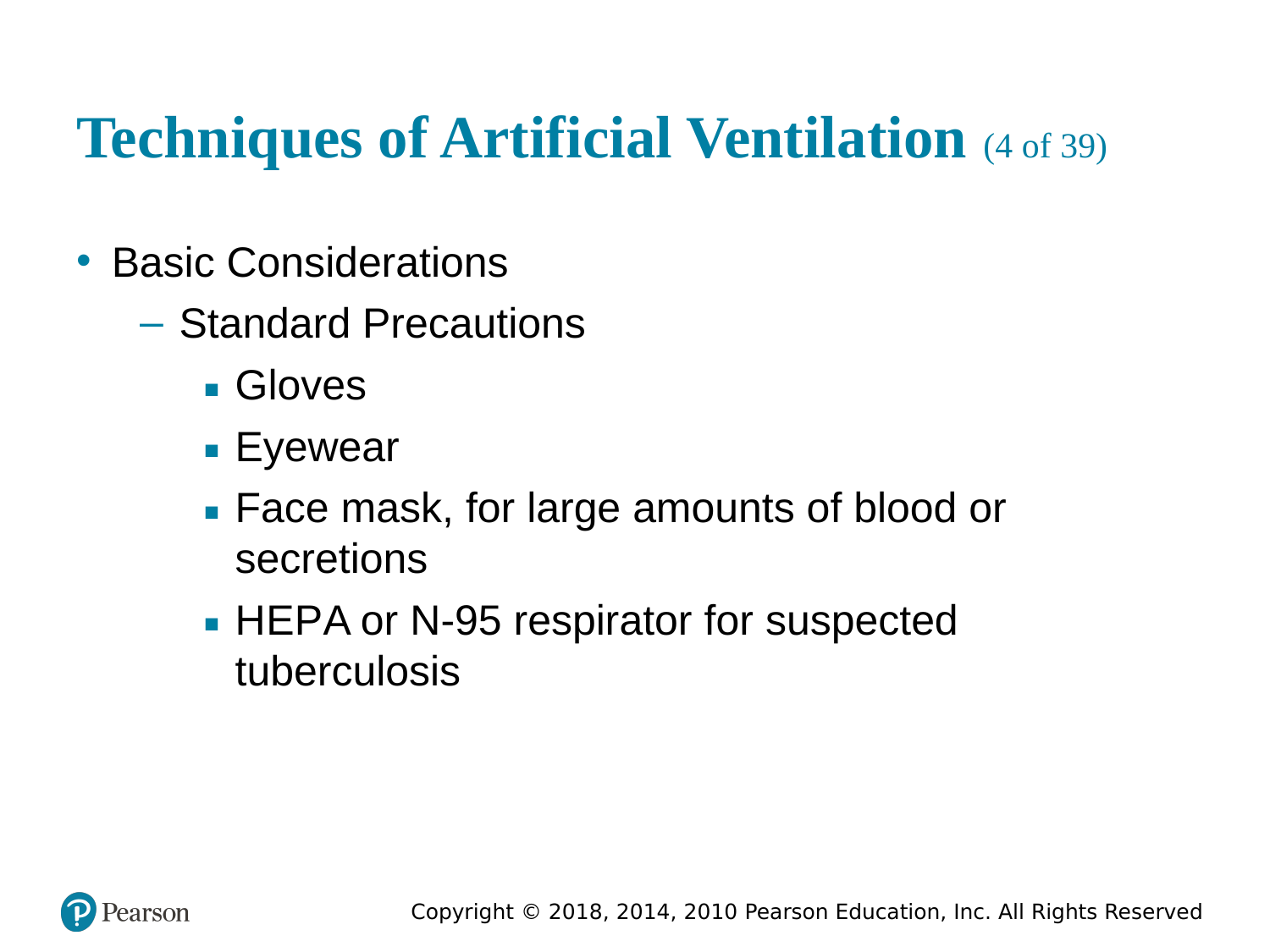

# Techniques of Artificial Ventilation (4 of 39)
Basic Considerations
Standard Precautions
Gloves
Eyewear
Face mask, for large amounts of blood or secretions
H E P A or N-95 respirator for suspected tuberculosis